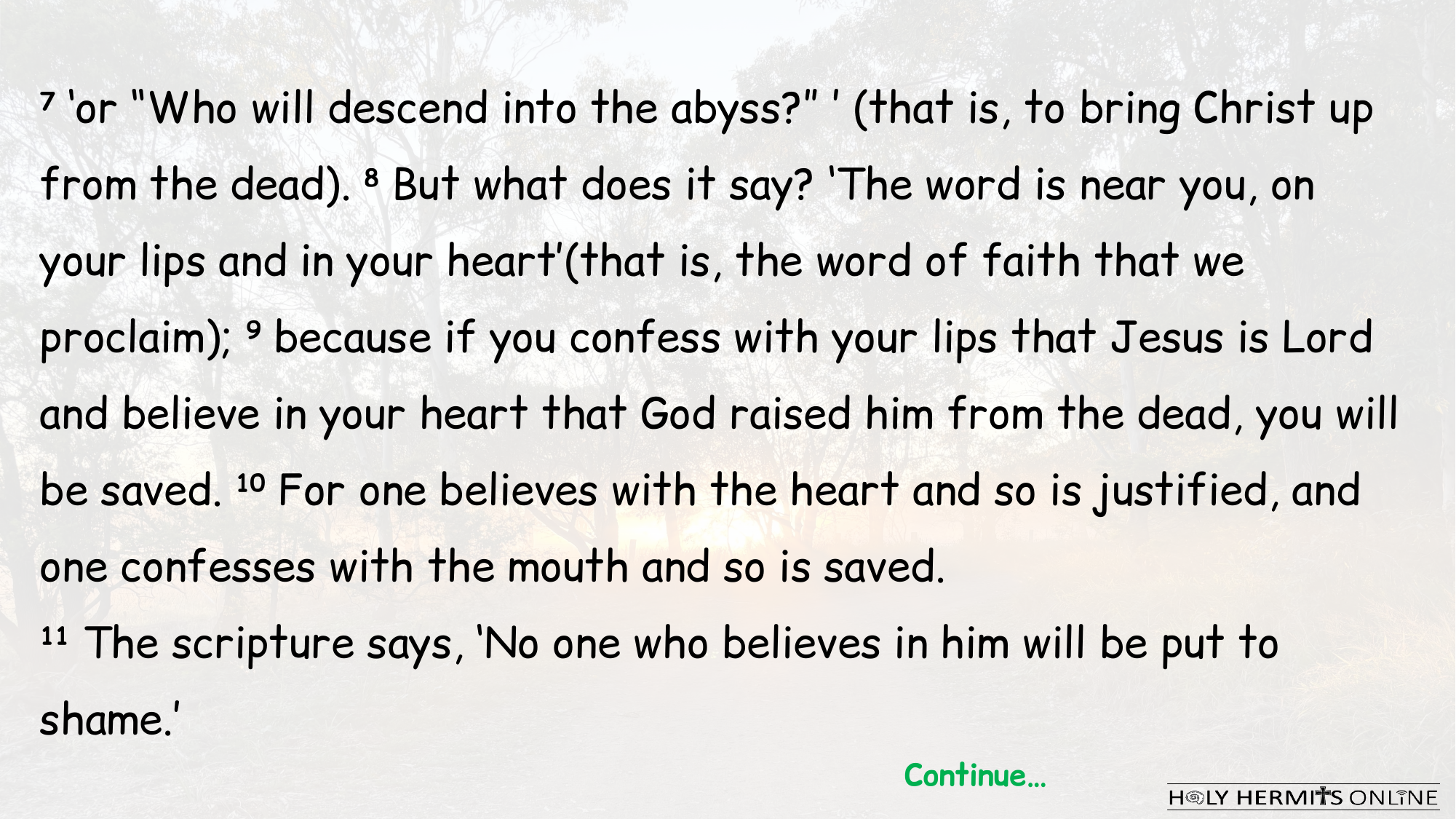

7 ‘or “Who will descend into the abyss?” ’ (that is, to bring Christ up from the dead). 8 But what does it say? ‘The word is near you, on your lips and in your heart’(that is, the word of faith that we proclaim); 9 because if you confess with your lips that Jesus is Lord and believe in your heart that God raised him from the dead, you will be saved. 10 For one believes with the heart and so is justified, and one confesses with the mouth and so is saved.
11 The scripture says, ‘No one who believes in him will be put to shame.’
Continue…